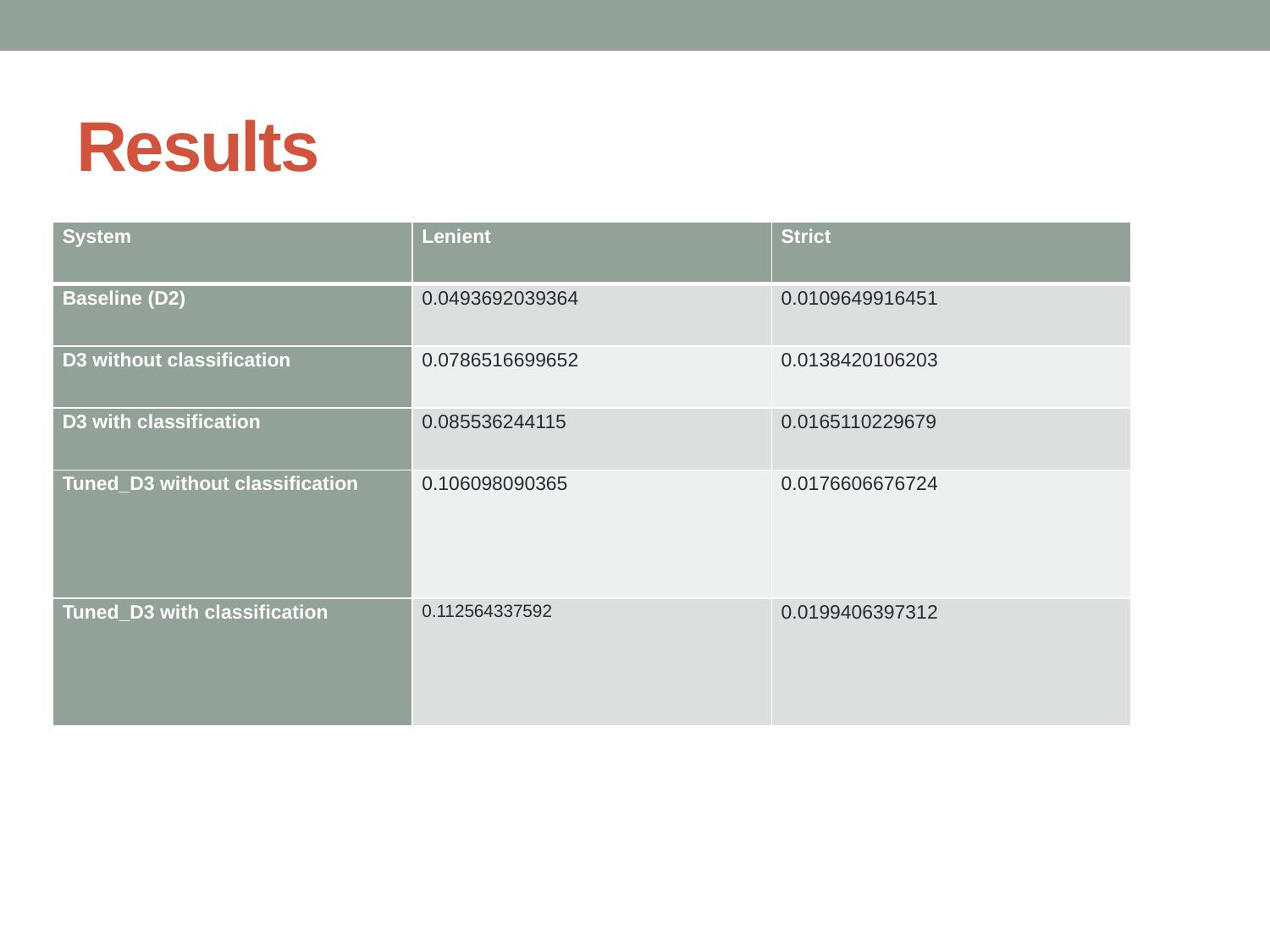

# Results
| System | Lenient | Strict |
| --- | --- | --- |
| Baseline (D2) | 0.0493692039364 | 0.0109649916451 |
| D3 without classification | 0.0786516699652 | 0.0138420106203 |
| D3 with classification | 0.085536244115 | 0.0165110229679 |
| Tuned\_D3 without classification | 0.106098090365 | 0.0176606676724 |
| Tuned\_D3 with classification | 0.112564337592 | 0.0199406397312 |